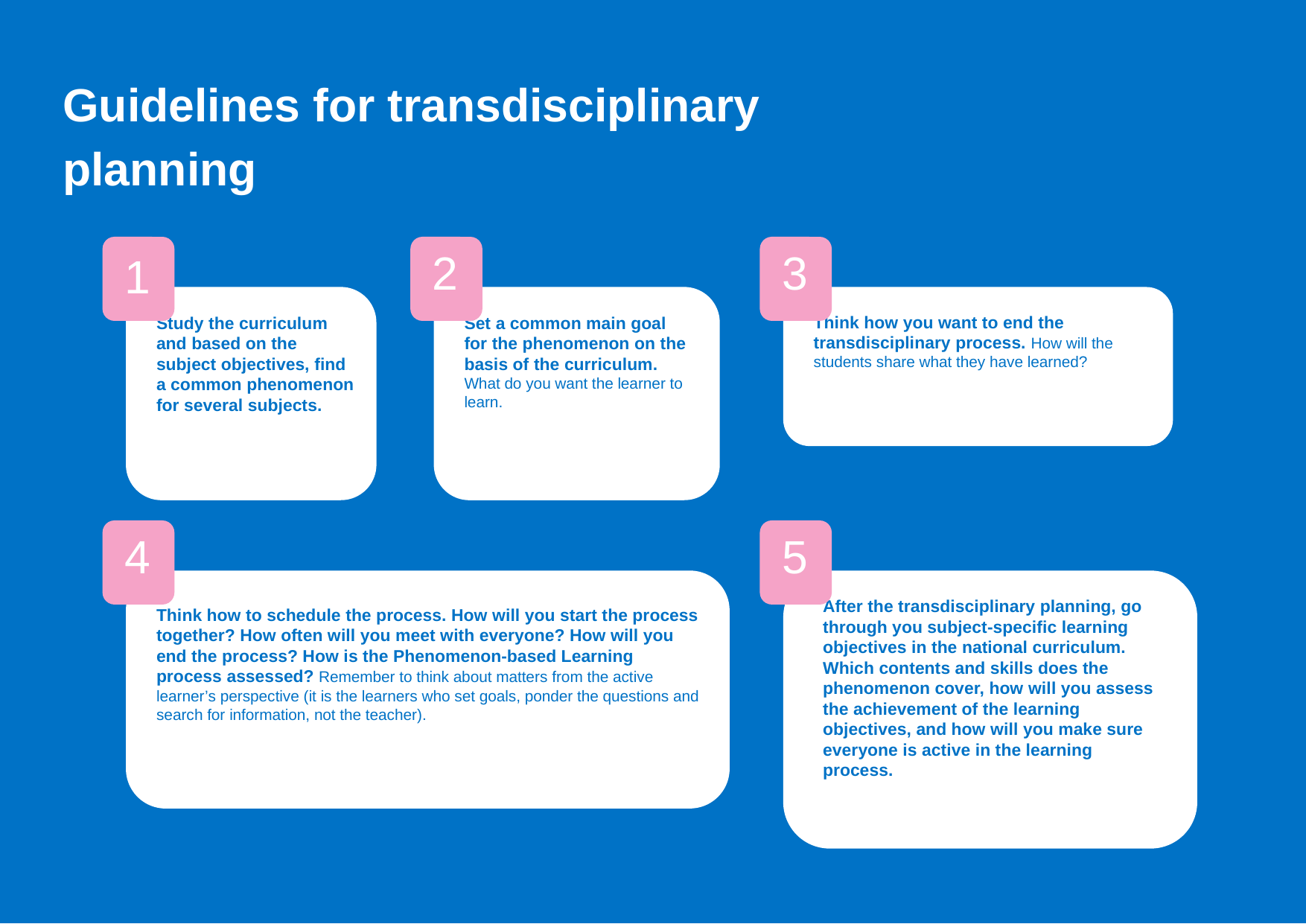

Guidelines for transdisciplinary
planning

2
3
1

Think how you want to end the transdisciplinary process. How will the students share what they have learned?

Study the curriculum and based on the subject objectives, find a common phenomenon for several subjects.

Set a common main goal for the phenomenon on the basis of the curriculum. What do you want the learner to learn.

4
5

After the transdisciplinary planning, go through you subject-specific learning objectives in the national curriculum. Which contents and skills does the phenomenon cover, how will you assess the achievement of the learning objectives, and how will you make sure everyone is active in the learning process.

Think how to schedule the process. How will you start the process together? How often will you meet with everyone? How will you end the process? How is the Phenomenon-based Learning process assessed? Remember to think about matters from the active learner’s perspective (it is the learners who set goals, ponder the questions and search for information, not the teacher).